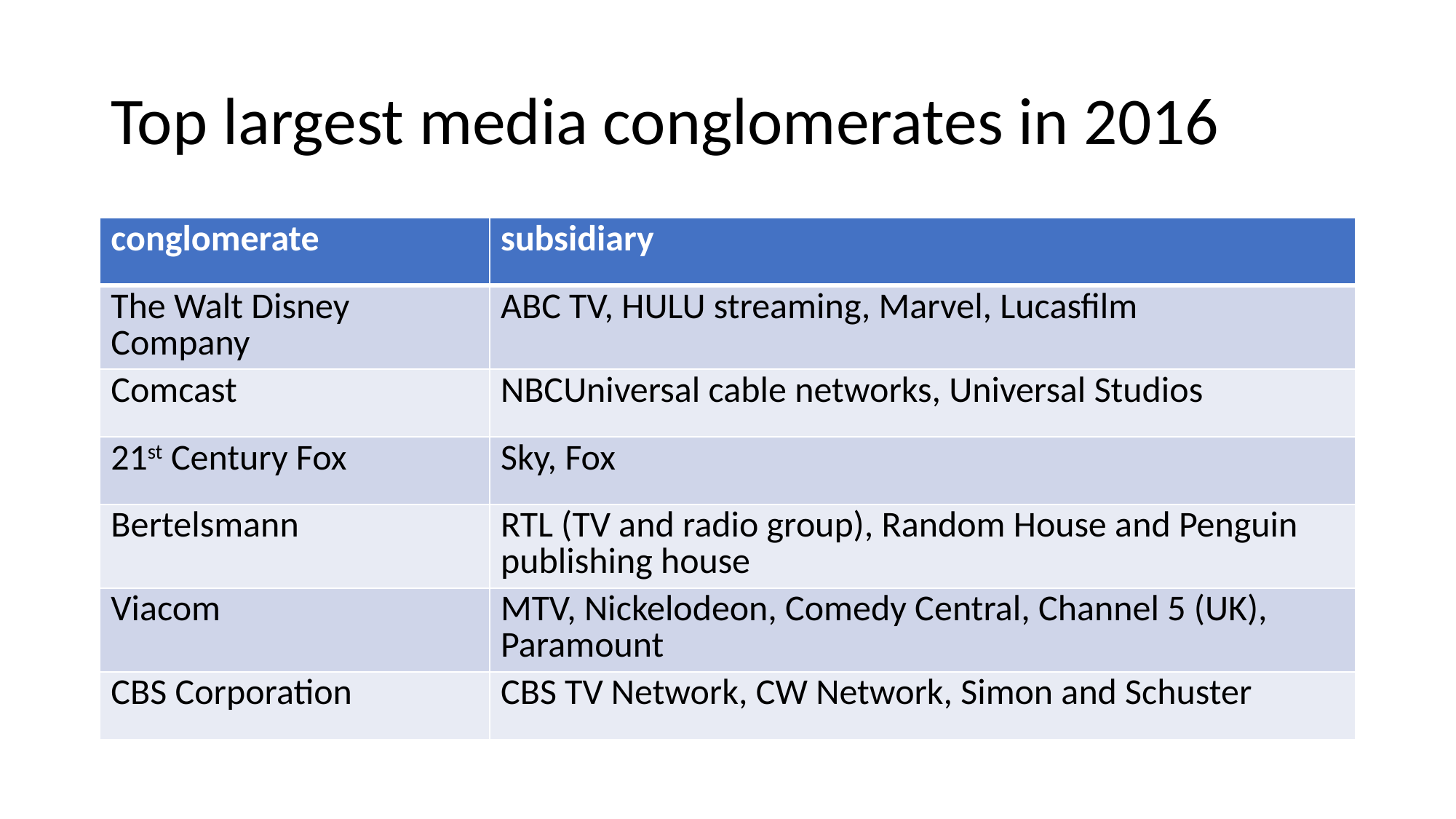

# Top largest media conglomerates in 2016
| conglomerate | subsidiary |
| --- | --- |
| The Walt Disney Company | ABC TV, HULU streaming, Marvel, Lucasfilm |
| Comcast | NBCUniversal cable networks, Universal Studios |
| 21st Century Fox | Sky, Fox |
| Bertelsmann | RTL (TV and radio group), Random House and Penguin publishing house |
| Viacom | MTV, Nickelodeon, Comedy Central, Channel 5 (UK), Paramount |
| CBS Corporation | CBS TV Network, CW Network, Simon and Schuster |